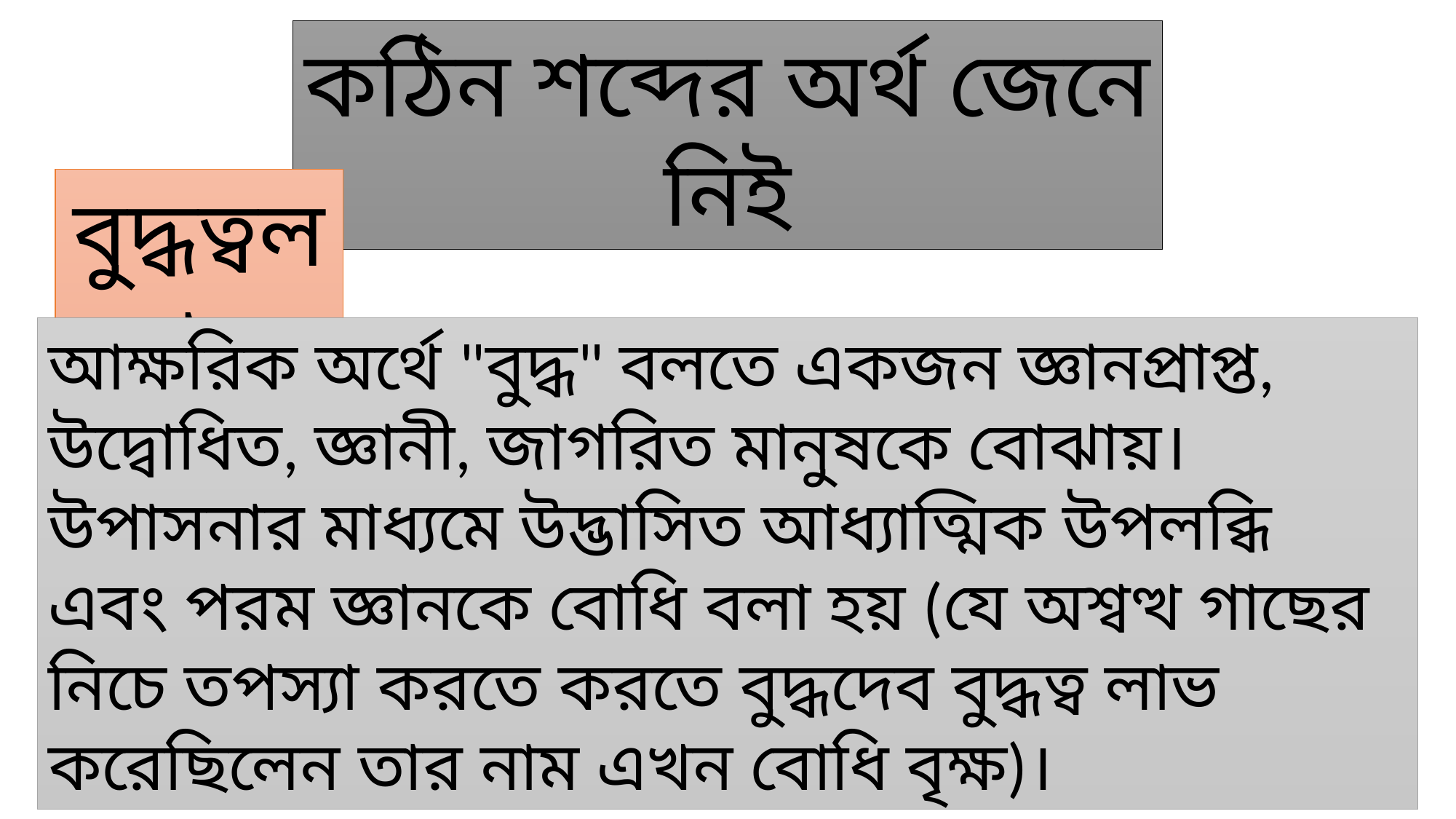

কঠিন শব্দের অর্থ জেনে নিই
বুদ্ধত্বলাভ
আক্ষরিক অর্থে "বুদ্ধ" বলতে একজন জ্ঞানপ্রাপ্ত, উদ্বোধিত, জ্ঞানী, জাগরিত মানুষকে বোঝায়। উপাসনার মাধ্যমে উদ্ভাসিত আধ্যাত্মিক উপলব্ধি এবং পরম জ্ঞানকে বোধি বলা হয় (যে অশ্বত্থ গাছের নিচে তপস্যা করতে করতে বুদ্ধদেব বুদ্ধত্ব লাভ করেছিলেন তার নাম এখন বোধি বৃক্ষ)।